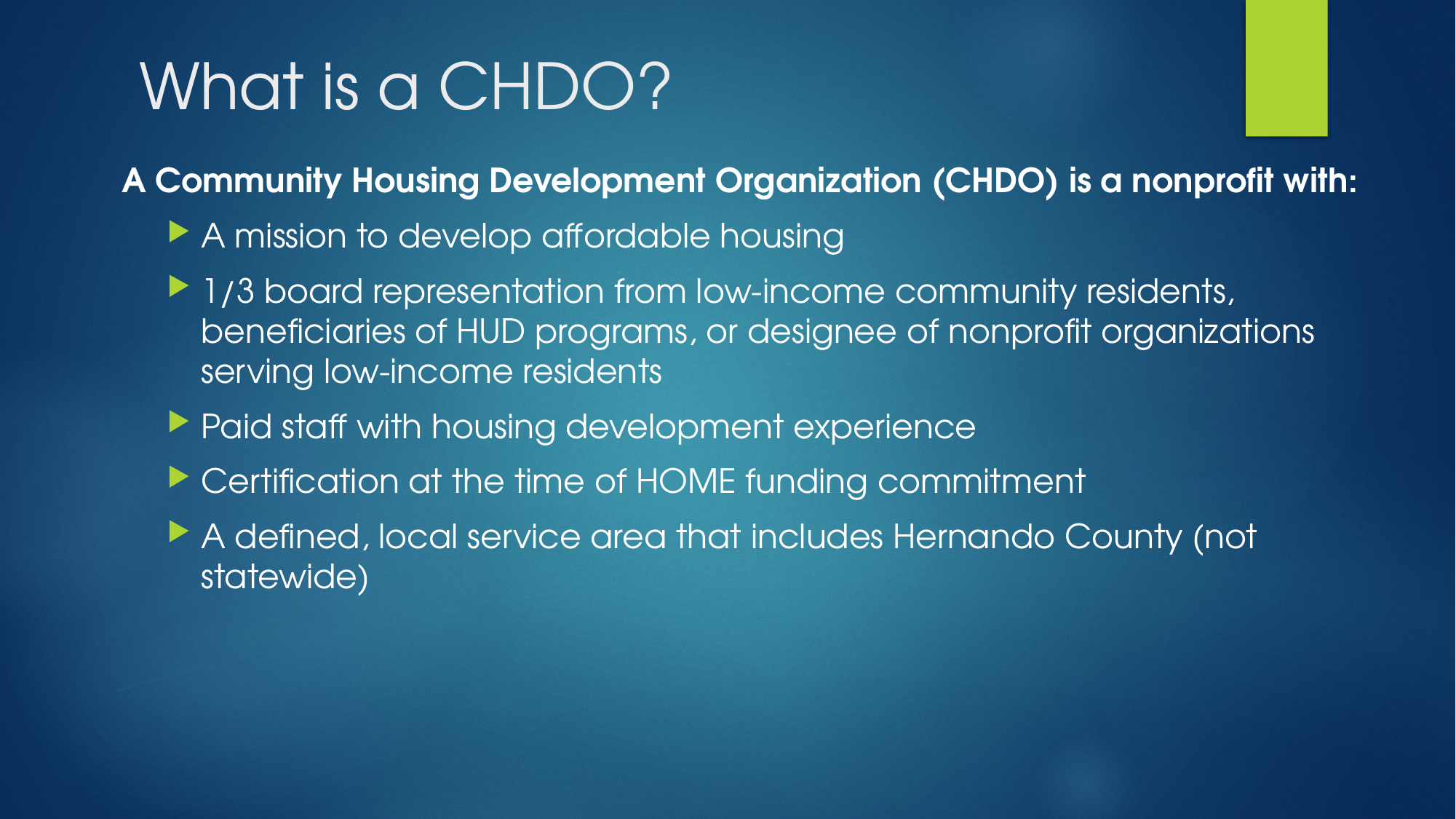

# What is a CHDO?
 A Community Housing Development Organization (CHDO) is a nonprofit with:
A mission to develop affordable housing
1/3 board representation from low-income community residents, beneficiaries of HUD programs, or designee of nonprofit organizations serving low-income residents
Paid staff with housing development experience
Certification at the time of HOME funding commitment
A defined, local service area that includes Hernando County (not statewide)